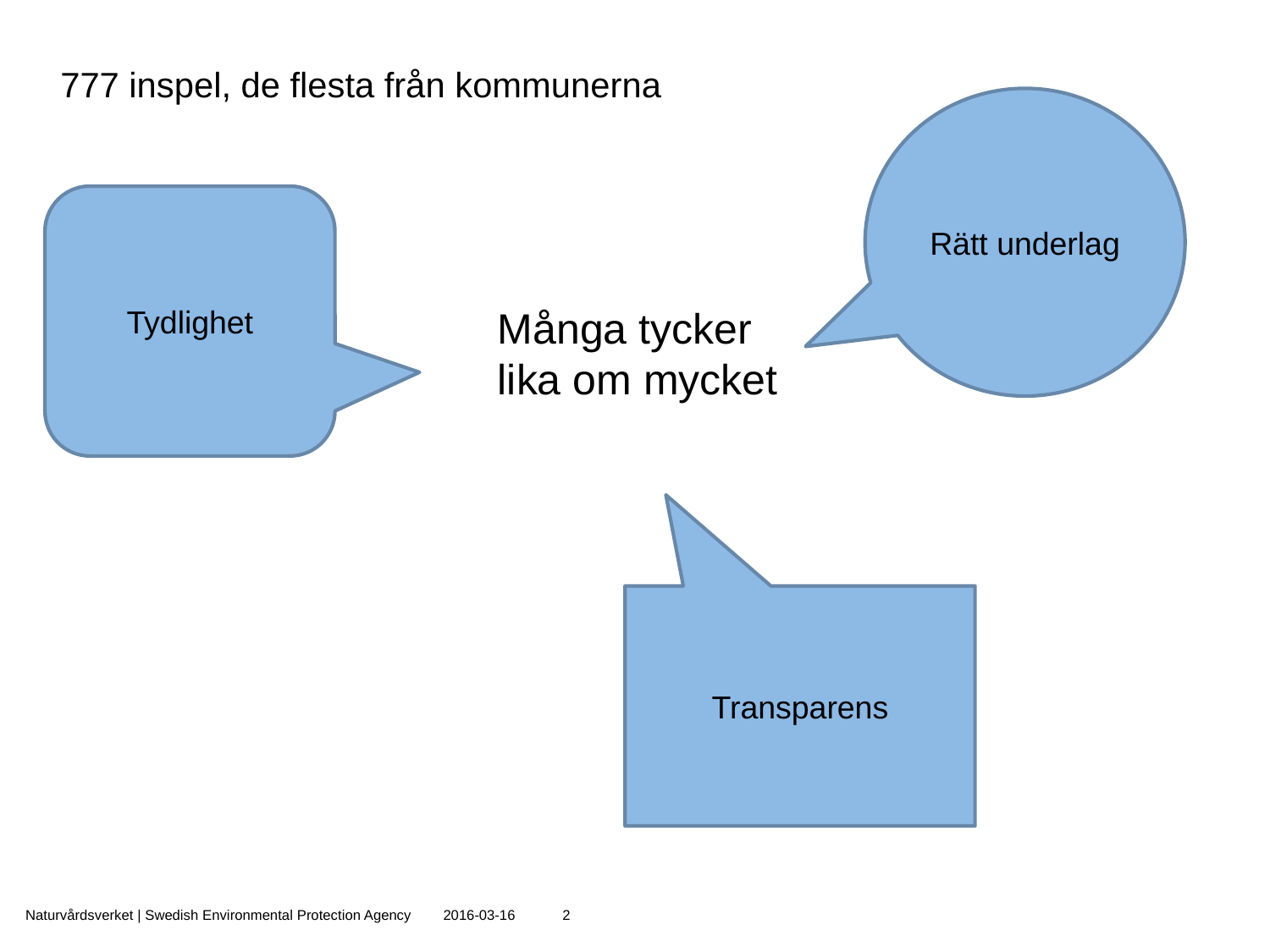

777 inspel, de flesta från kommunerna
Rätt underlag
Tydlighet

Många tycker lika om mycket

Transparens
Naturvårdsverket | Swedish Environmental Protection Agency
2016-03-16
2